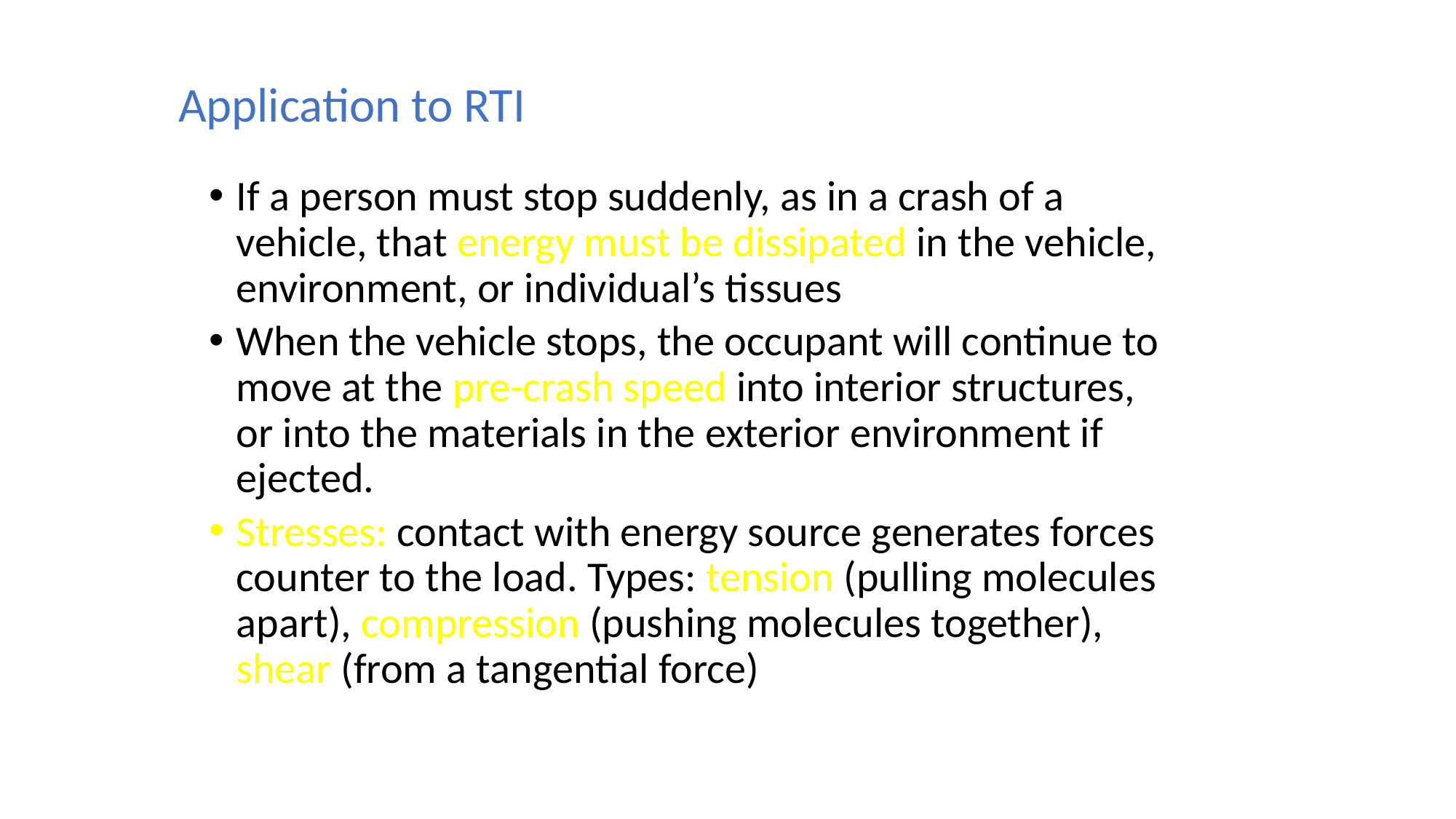

# Application to RTI
If a person must stop suddenly, as in a crash of a vehicle, that energy must be dissipated in the vehicle, environment, or individual’s tissues
When the vehicle stops, the occupant will continue to move at the pre-crash speed into interior structures, or into the materials in the exterior environment if ejected.
Stresses: contact with energy source generates forces counter to the load. Types: tension (pulling molecules apart), compression (pushing molecules together), shear (from a tangential force)